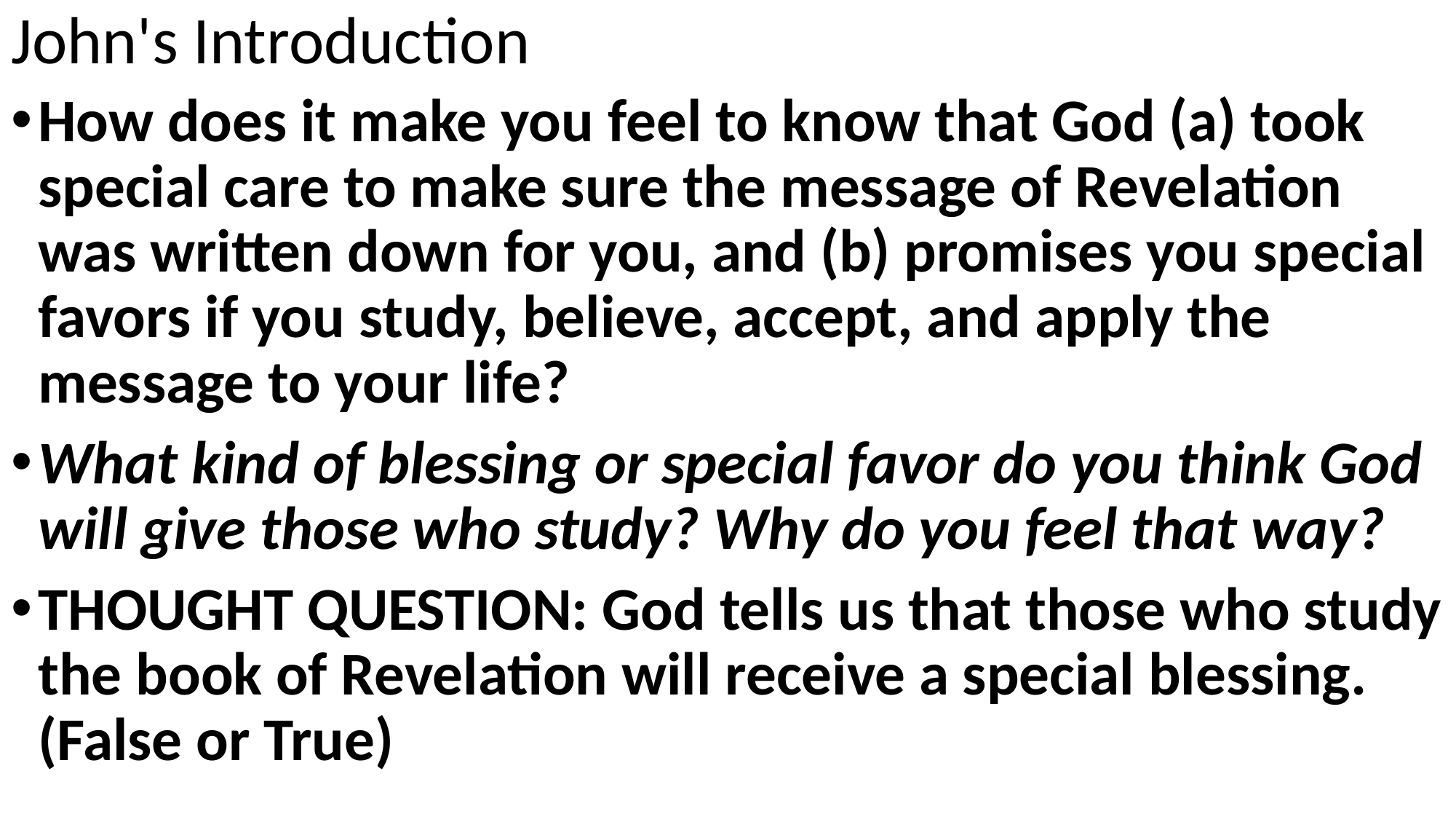

# John's Introduction
How does it make you feel to know that God (a) took special care to make sure the message of Revelation was written down for you, and (b) promises you special favors if you study, believe, accept, and apply the message to your life?
What kind of blessing or special favor do you think God will give those who study? Why do you feel that way?
THOUGHT QUESTION: God tells us that those who study the book of Revelation will receive a special blessing. (False or True)